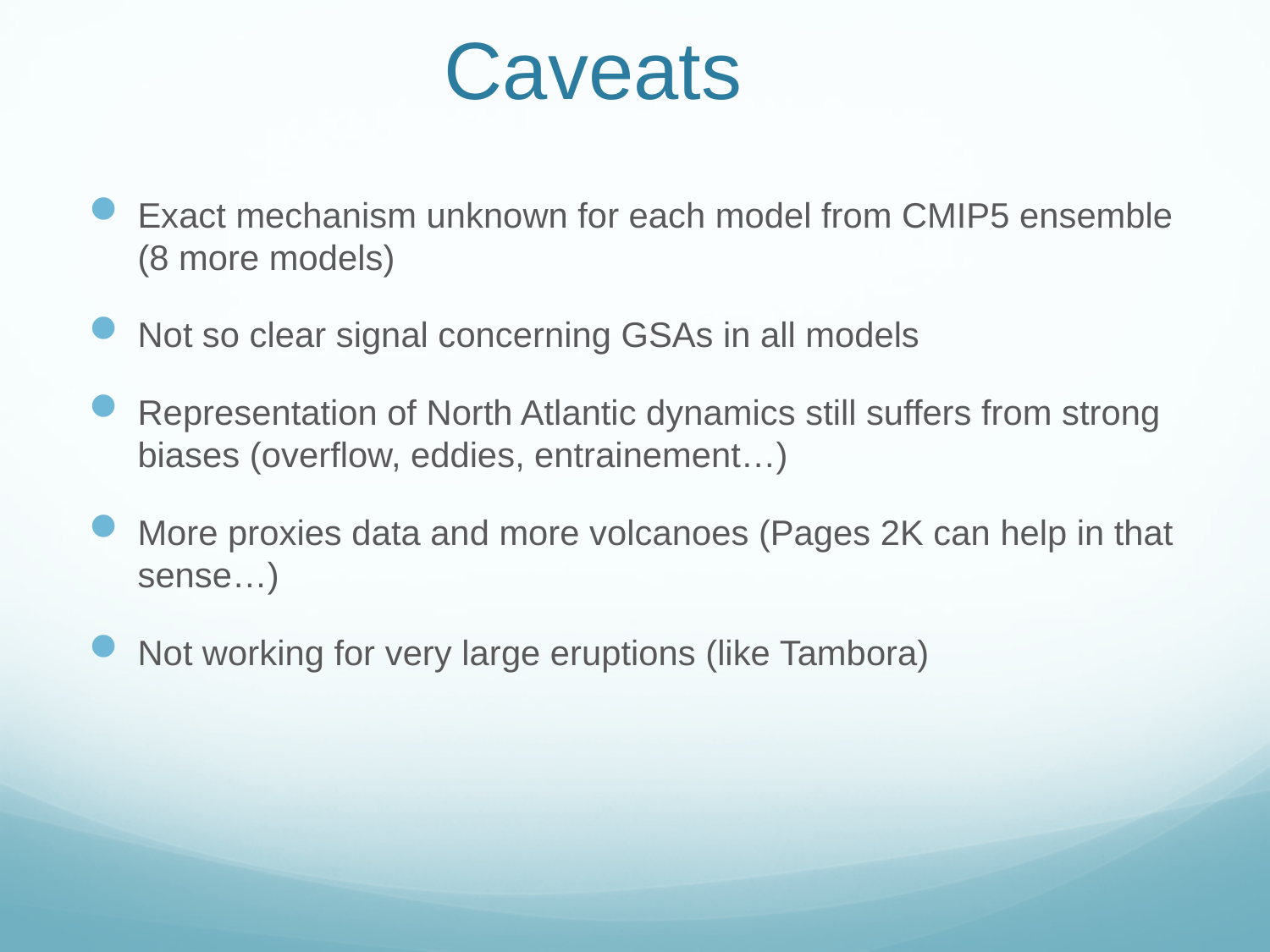

# Caveats
Exact mechanism unknown for each model from CMIP5 ensemble (8 more models)
Not so clear signal concerning GSAs in all models
Representation of North Atlantic dynamics still suffers from strong biases (overflow, eddies, entrainement…)
More proxies data and more volcanoes (Pages 2K can help in that sense…)
Not working for very large eruptions (like Tambora)